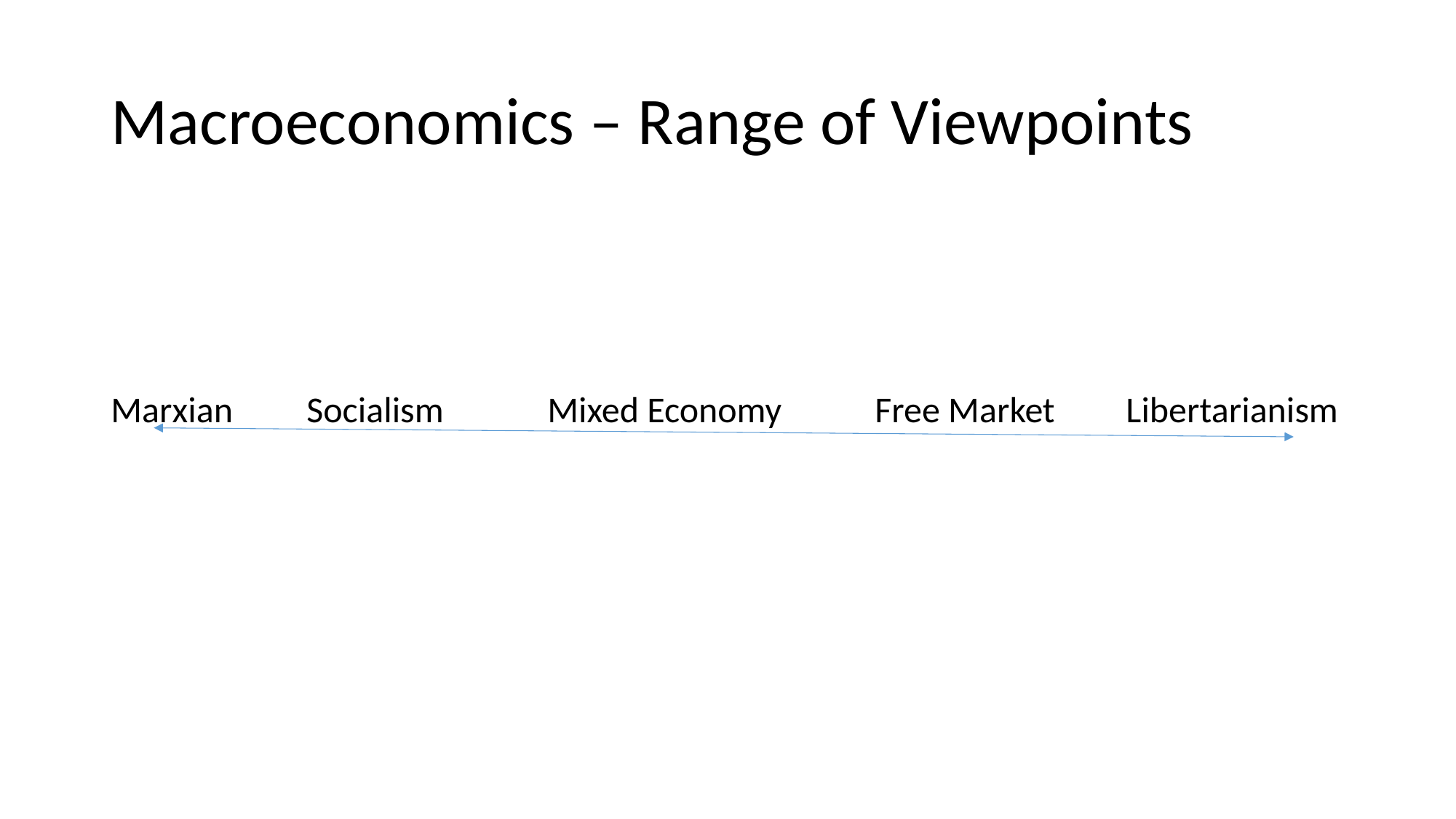

# Macroeconomics – Range of Viewpoints

Marxian         Socialism	Mixed Economy	Free Market	    Libertarianism